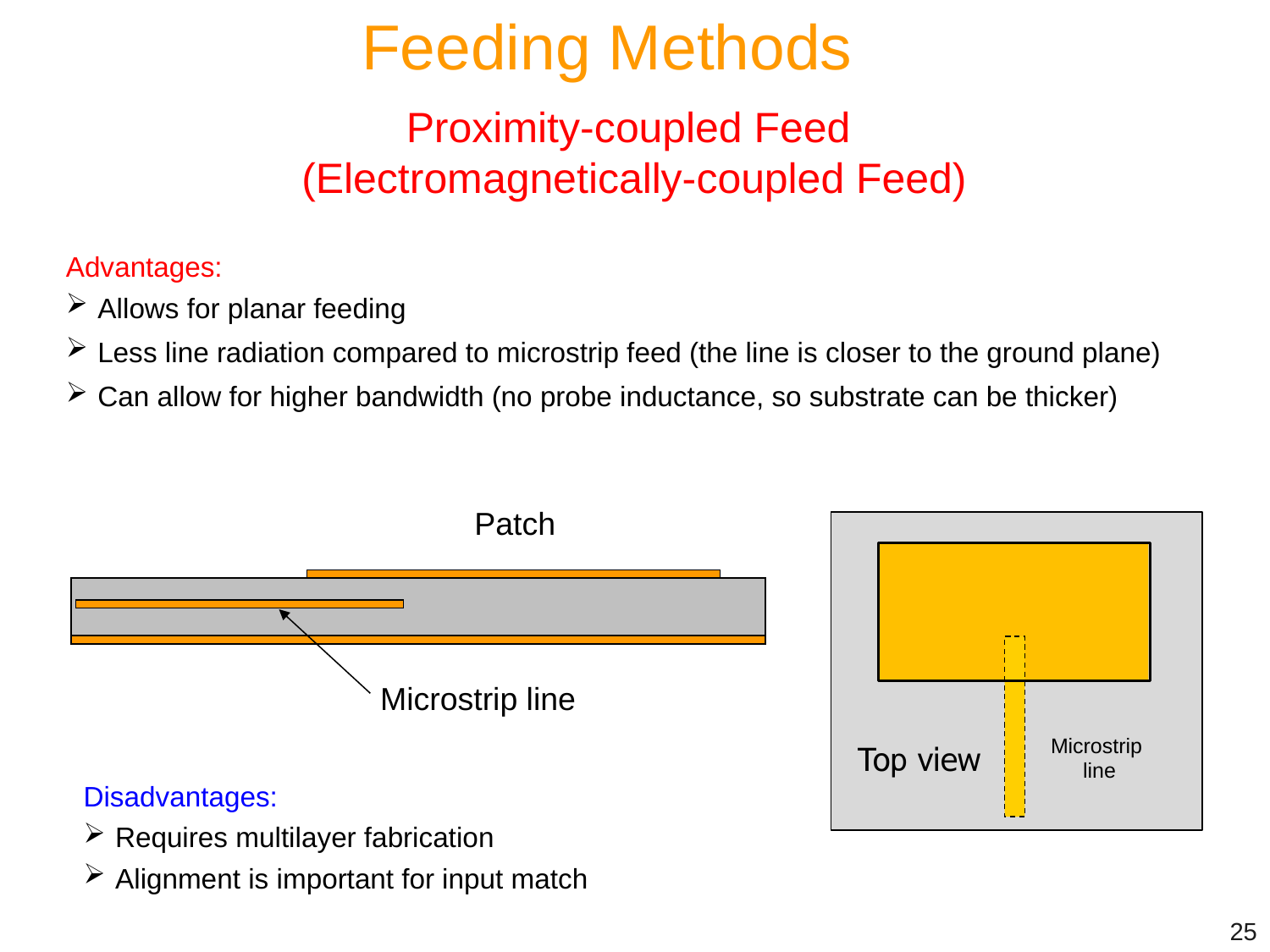

Feeding Methods
Proximity-coupled Feed
 (Electromagnetically-coupled Feed)
Advantages:
Allows for planar feeding
Less line radiation compared to microstrip feed (the line is closer to the ground plane)
Can allow for higher bandwidth (no probe inductance, so substrate can be thicker)
Patch

Microstrip line

Microstrip
line
Top view
Disadvantages:
Requires multilayer fabrication
Alignment is important for input match
25